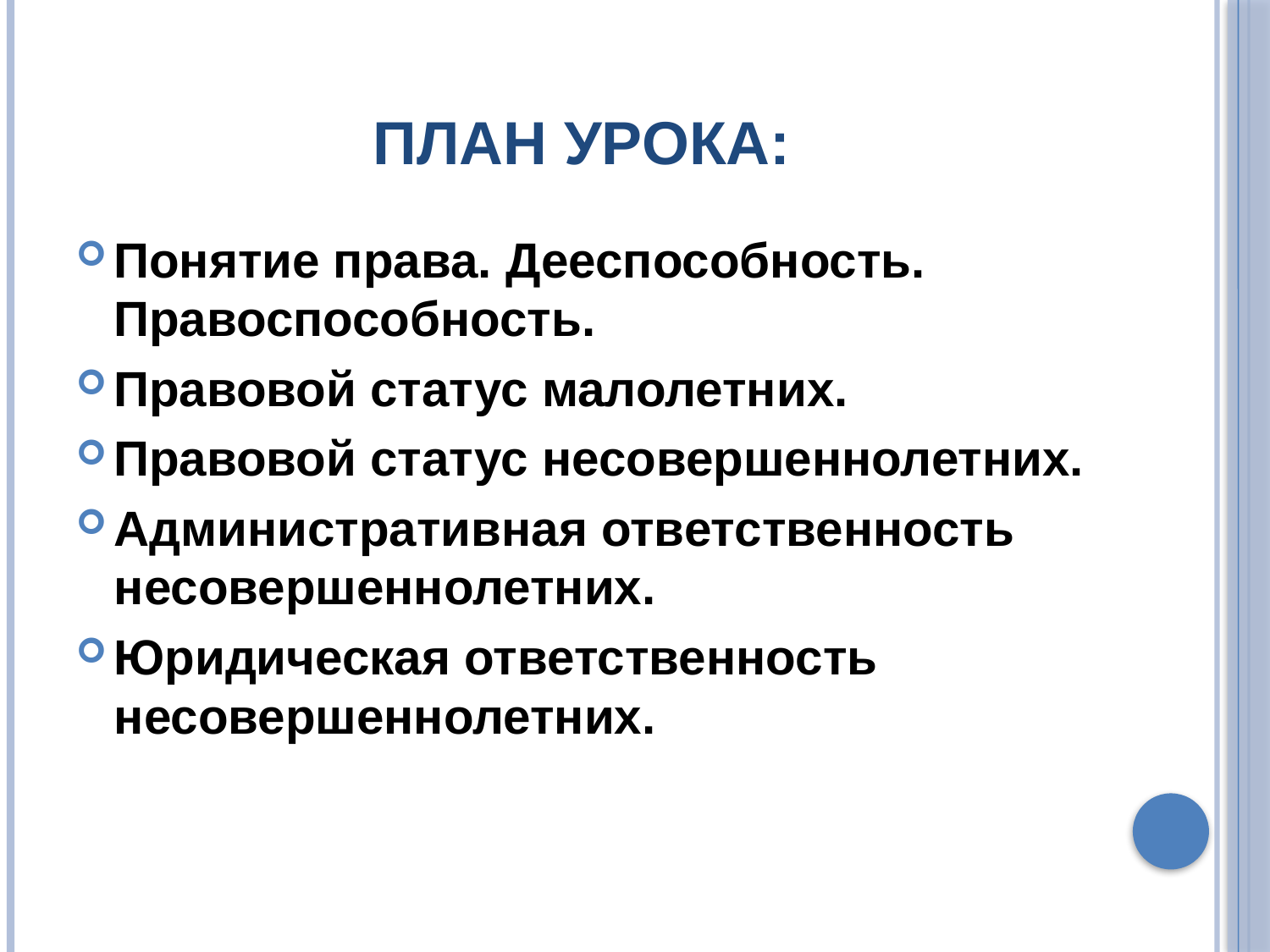

# План урока:
Понятие права. Дееспособность. Правоспособность.
Правовой статус малолетних.
Правовой статус несовершеннолетних.
Административная ответственность несовершеннолетних.
Юридическая ответственность несовершеннолетних.